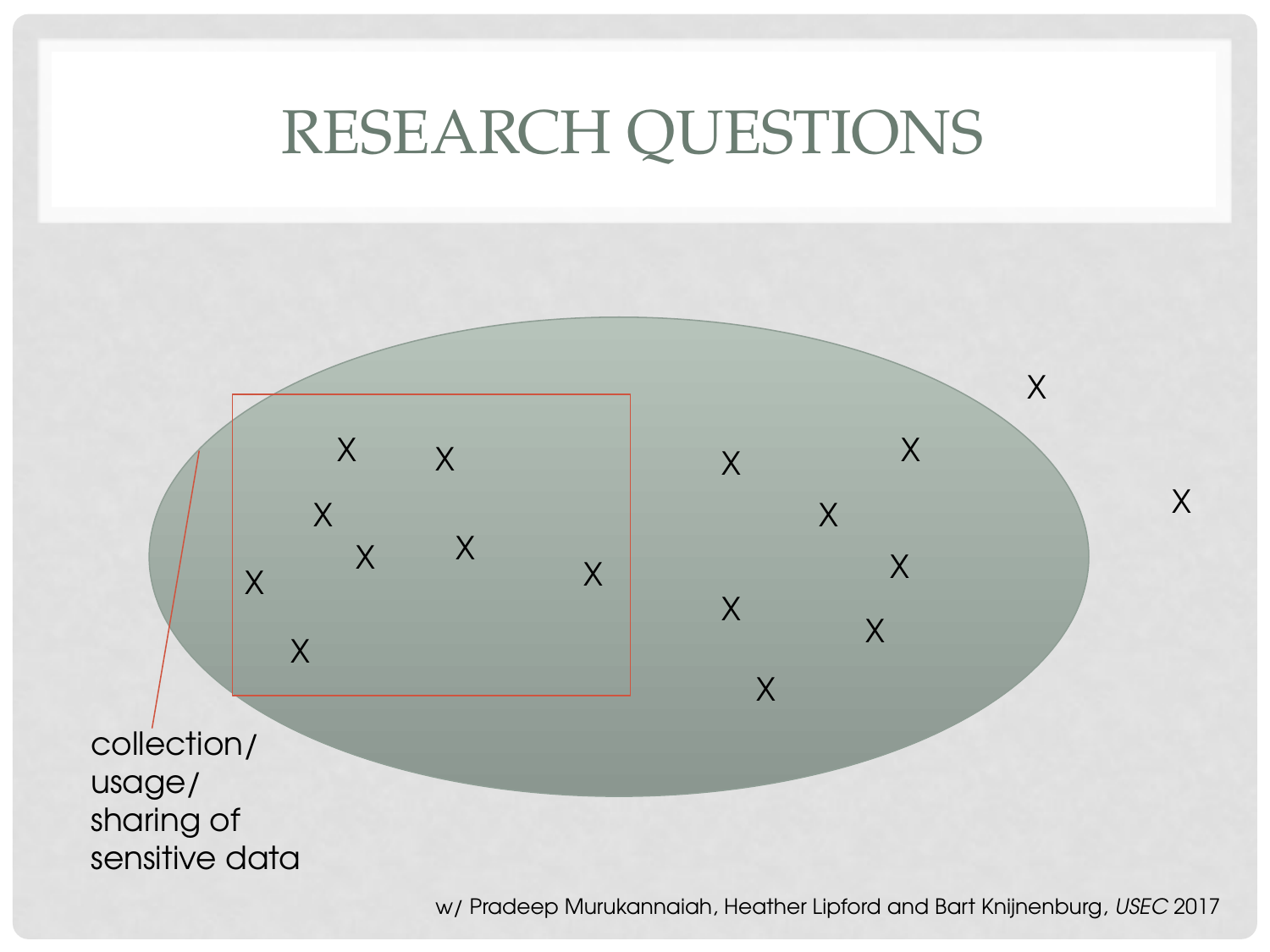

# Research questions

X

X
X
X
X
X
X
X
X
X
X
X
X
X
X
X
X
collection/usage/sharing of sensitive data
w/ Pradeep Murukannaiah, Heather Lipford and Bart Knijnenburg, USEC 2017